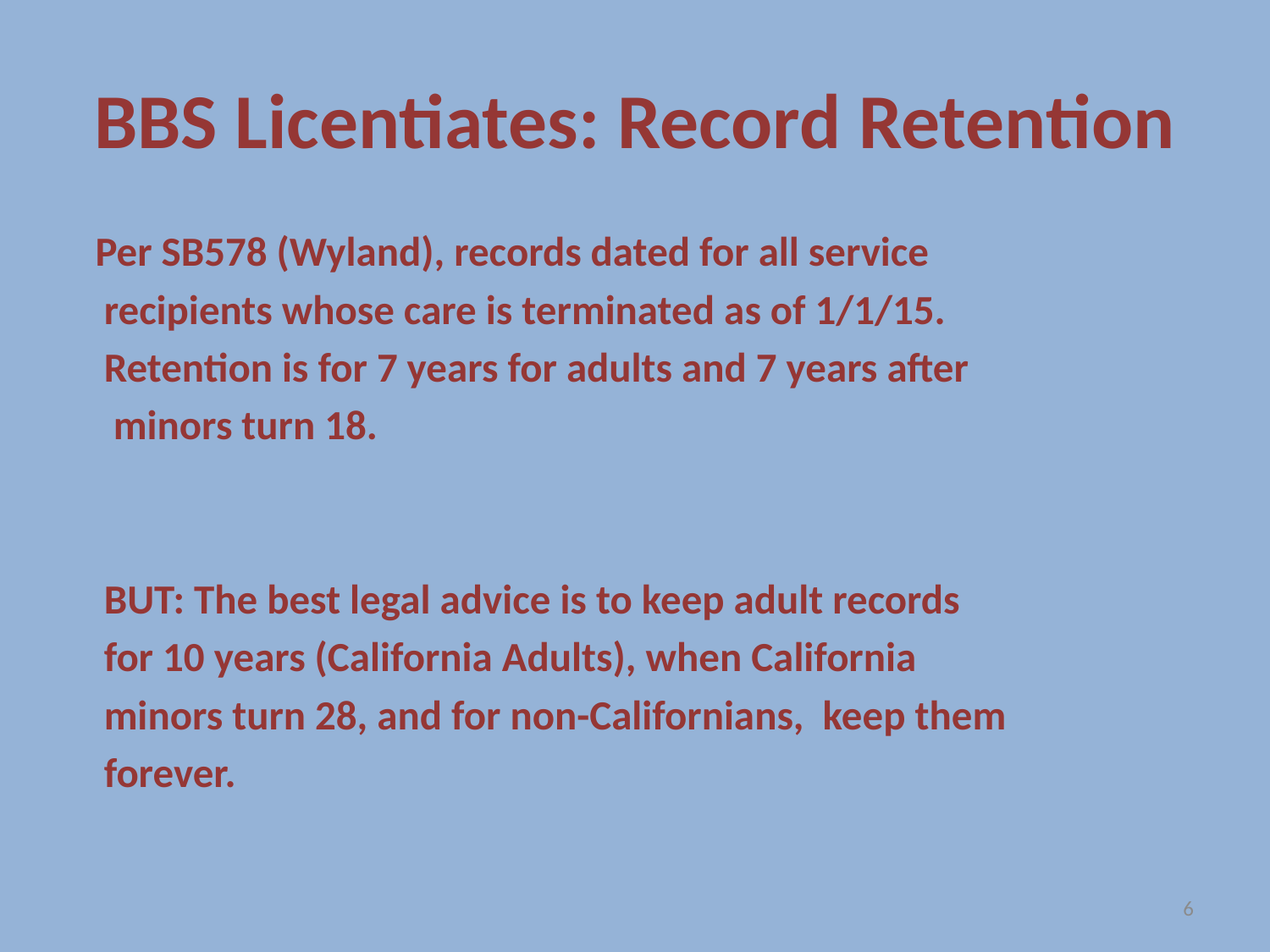

# BBS Licentiates: Record Retention
   Per SB578 (Wyland), records dated for all service
   recipients whose care is terminated as of 1/1/15.
   Retention is for 7 years for adults and 7 years after
    minors turn 18.

   BUT: The best legal advice is to keep adult records
   for 10 years (California Adults), when California
   minors turn 28, and for non-Californians,  keep them
   forever.
6